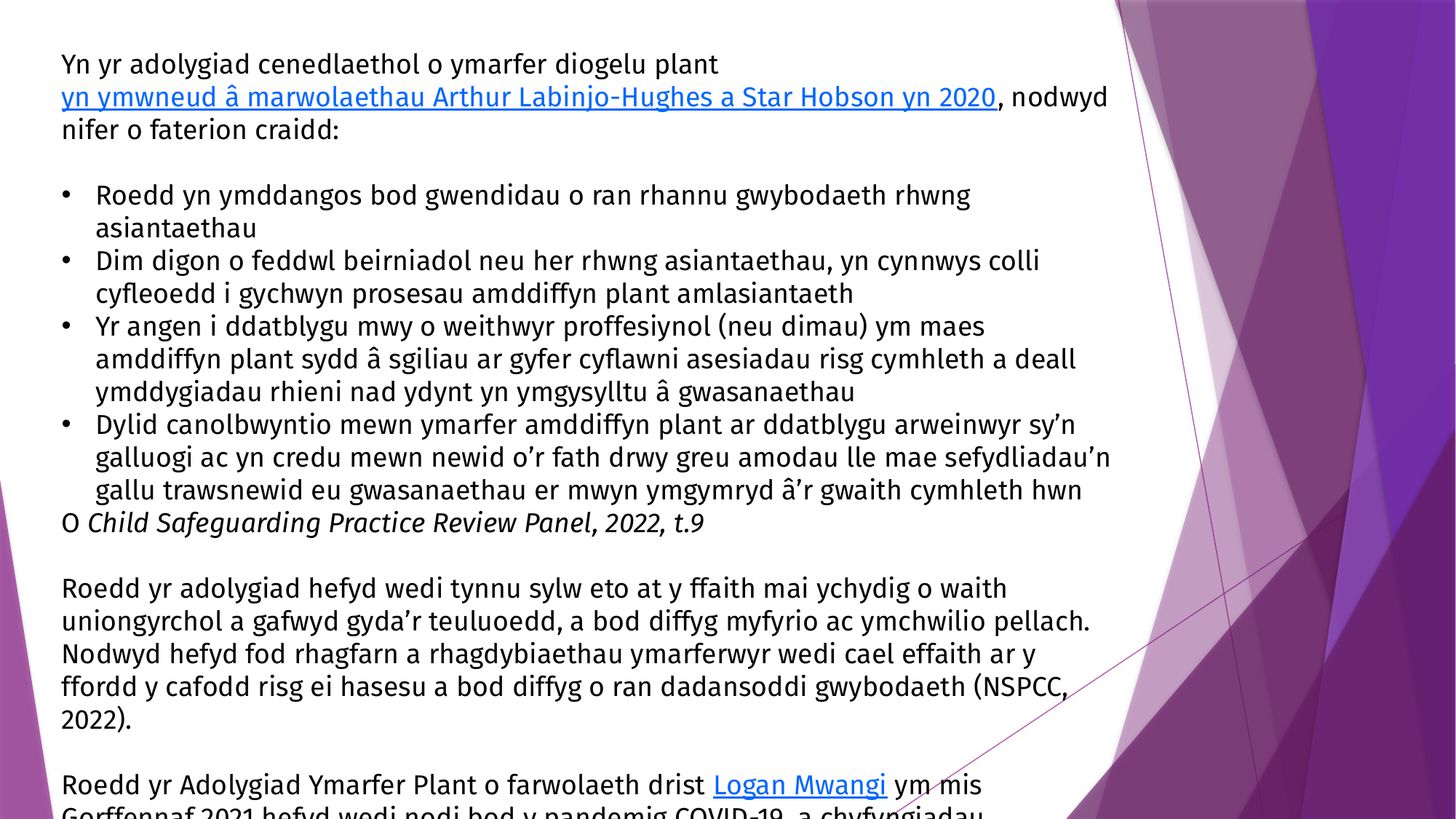

Yn yr adolygiad cenedlaethol o ymarfer diogelu plant yn ymwneud â marwolaethau Arthur Labinjo-Hughes a Star Hobson yn 2020, nodwyd nifer o faterion craidd:

Roedd yn ymddangos bod gwendidau o ran rhannu gwybodaeth rhwng asiantaethau
Dim digon o feddwl beirniadol neu her rhwng asiantaethau, yn cynnwys colli cyfleoedd i gychwyn prosesau amddiffyn plant amlasiantaeth
Yr angen i ddatblygu mwy o weithwyr proffesiynol (neu dimau) ym maes amddiffyn plant sydd â sgiliau ar gyfer cyflawni asesiadau risg cymhleth a deall ymddygiadau rhieni nad ydynt yn ymgysylltu â gwasanaethau
Dylid canolbwyntio mewn ymarfer amddiffyn plant ar ddatblygu arweinwyr sy’n galluogi ac yn credu mewn newid o’r fath drwy greu amodau lle mae sefydliadau’n gallu trawsnewid eu gwasanaethau er mwyn ymgymryd â’r gwaith cymhleth hwn
O Child Safeguarding Practice Review Panel, 2022, t.9
Roedd yr adolygiad hefyd wedi tynnu sylw eto at y ffaith mai ychydig o waith uniongyrchol a gafwyd gyda’r teuluoedd, a bod diffyg myfyrio ac ymchwilio pellach. Nodwyd hefyd fod rhagfarn a rhagdybiaethau ymarferwyr wedi cael effaith ar y ffordd y cafodd risg ei hasesu a bod diffyg o ran dadansoddi gwybodaeth (NSPCC, 2022).

Roedd yr Adolygiad Ymarfer Plant o farwolaeth drist Logan Mwangi ym mis Gorffennaf 2021 hefyd wedi nodi bod y pandemig COVID-19, a chyfyngiadau cysylltiedig, yn rhwystr rhag canfod ffugio cydymffurfiaeth.